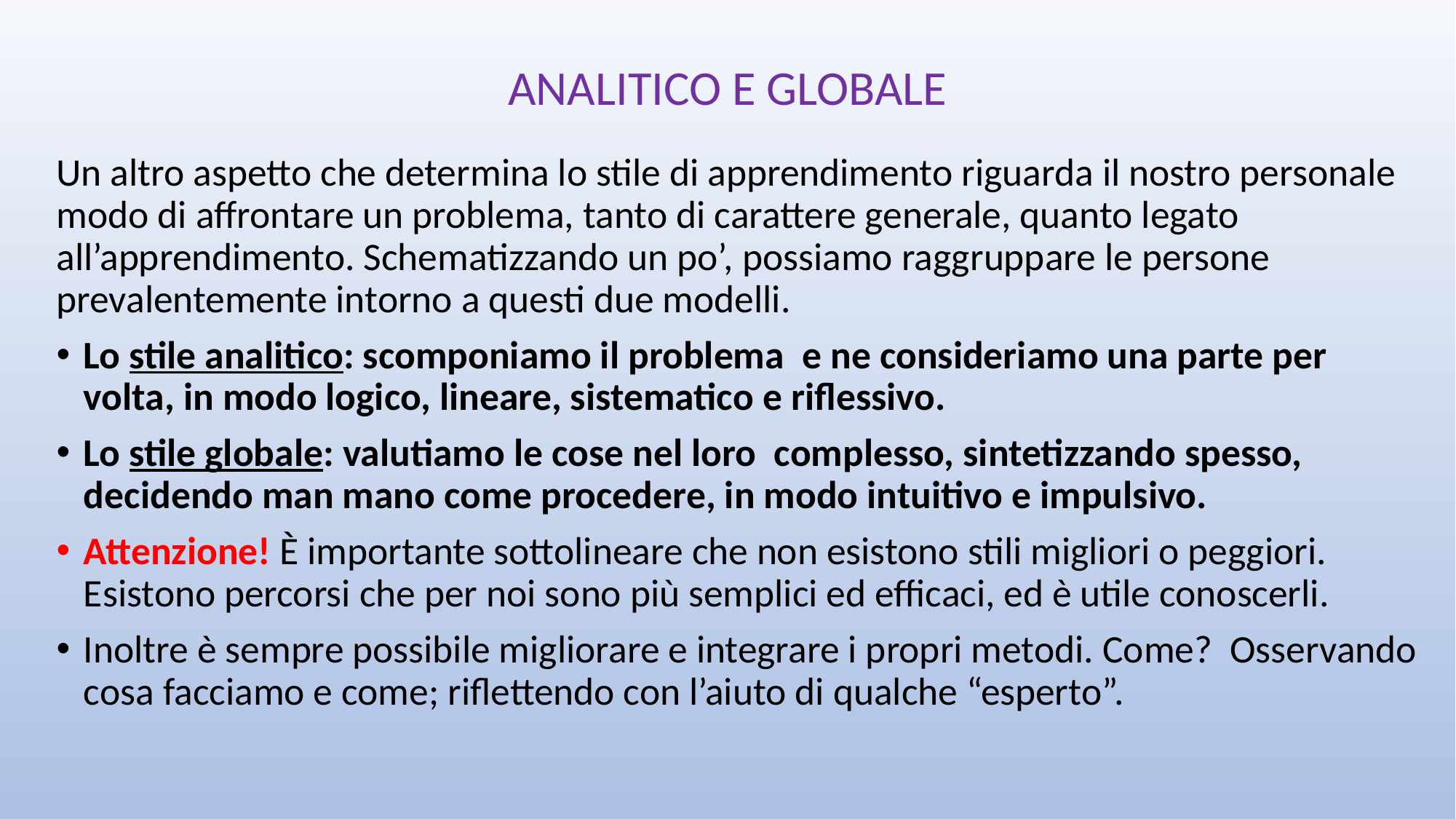

# ANALITICO E GLOBALE
Un altro aspetto che determina lo stile di apprendimento riguarda il nostro personale modo di affrontare un problema, tanto di carattere generale, quanto legato all’apprendimento. Schematizzando un po’, possiamo raggruppare le persone prevalentemente intorno a questi due modelli.
Lo stile analitico: scomponiamo il problema  e ne consideriamo una parte per volta, in modo logico, lineare, sistematico e riflessivo.
Lo stile globale: valutiamo le cose nel loro  complesso, sintetizzando spesso, decidendo man mano come procedere, in modo intuitivo e impulsivo.
Attenzione! È importante sottolineare che non esistono stili migliori o peggiori. Esistono percorsi che per noi sono più semplici ed efficaci, ed è utile conoscerli.
Inoltre è sempre possibile migliorare e integrare i propri metodi. Come?  Osservando cosa facciamo e come; riflettendo con l’aiuto di qualche “esperto”.